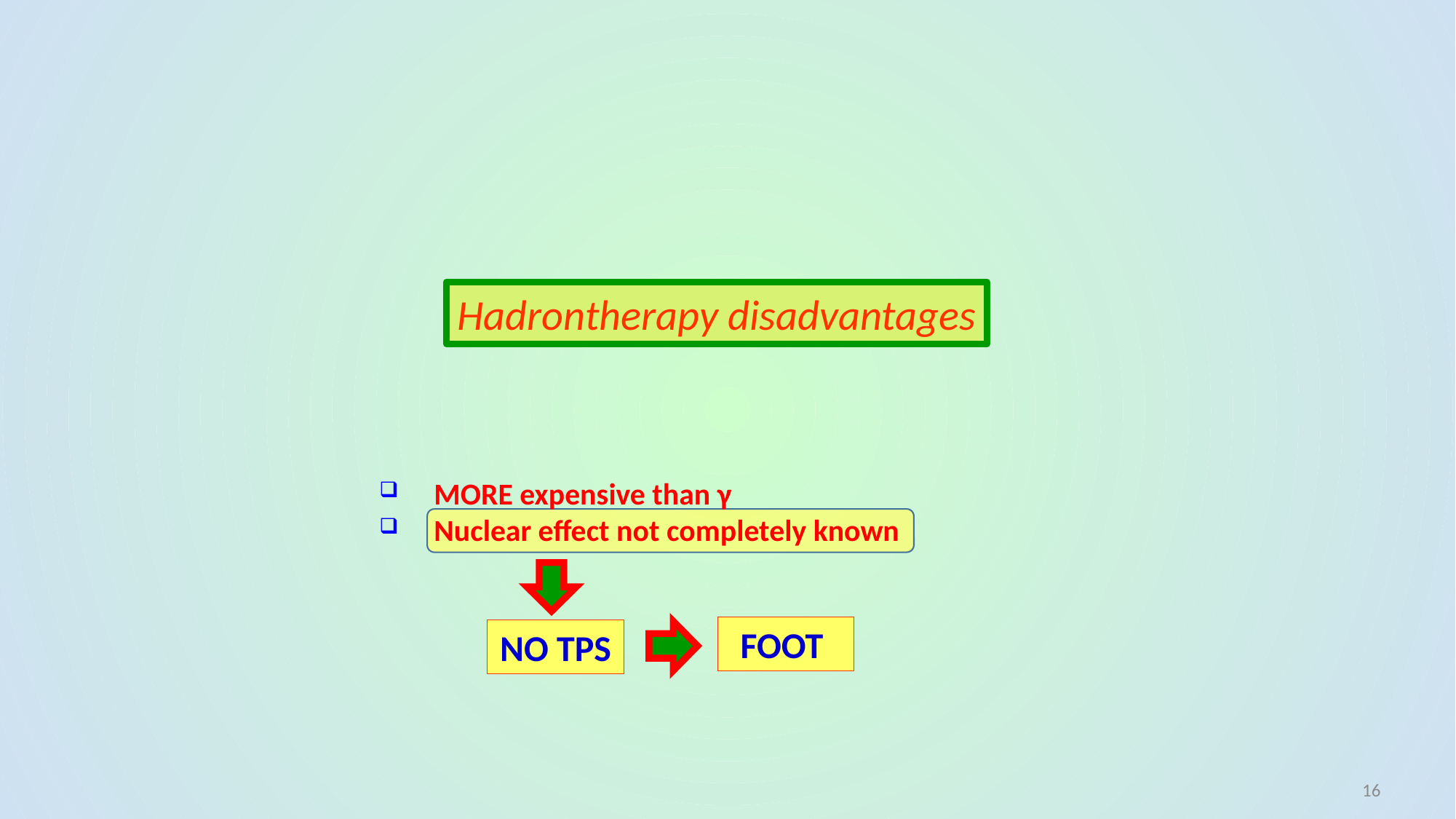

Hadrontherapy disadvantages
MORE expensive than γ
Nuclear effect not completely known

FOOT
NO TPS

16